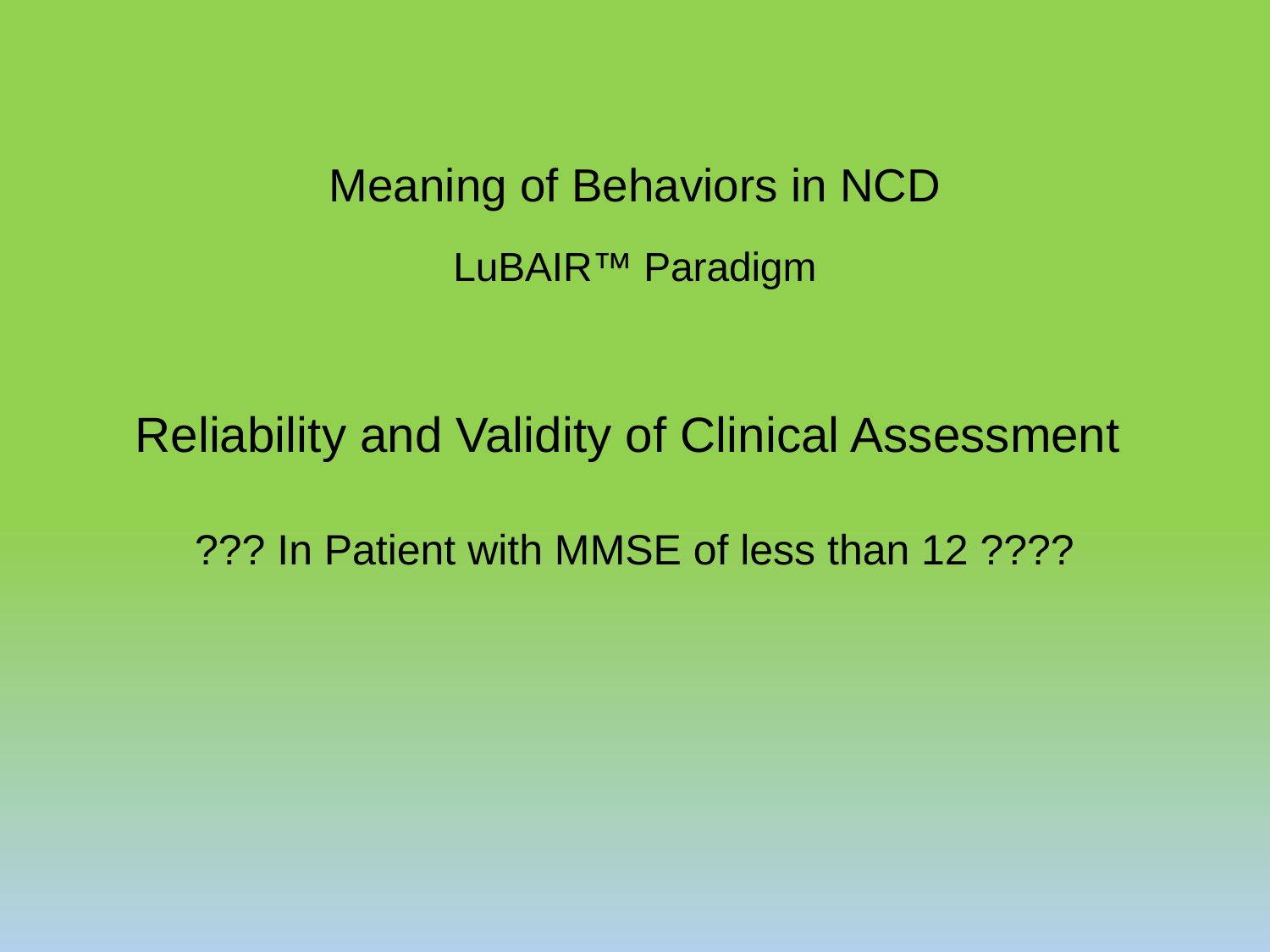

# Meaning of Behaviors in NCD LuBAIR™ Paradigm

Reliability and Validity of Clinical Assessment

??? In Patient with MMSE of less than 12 ????